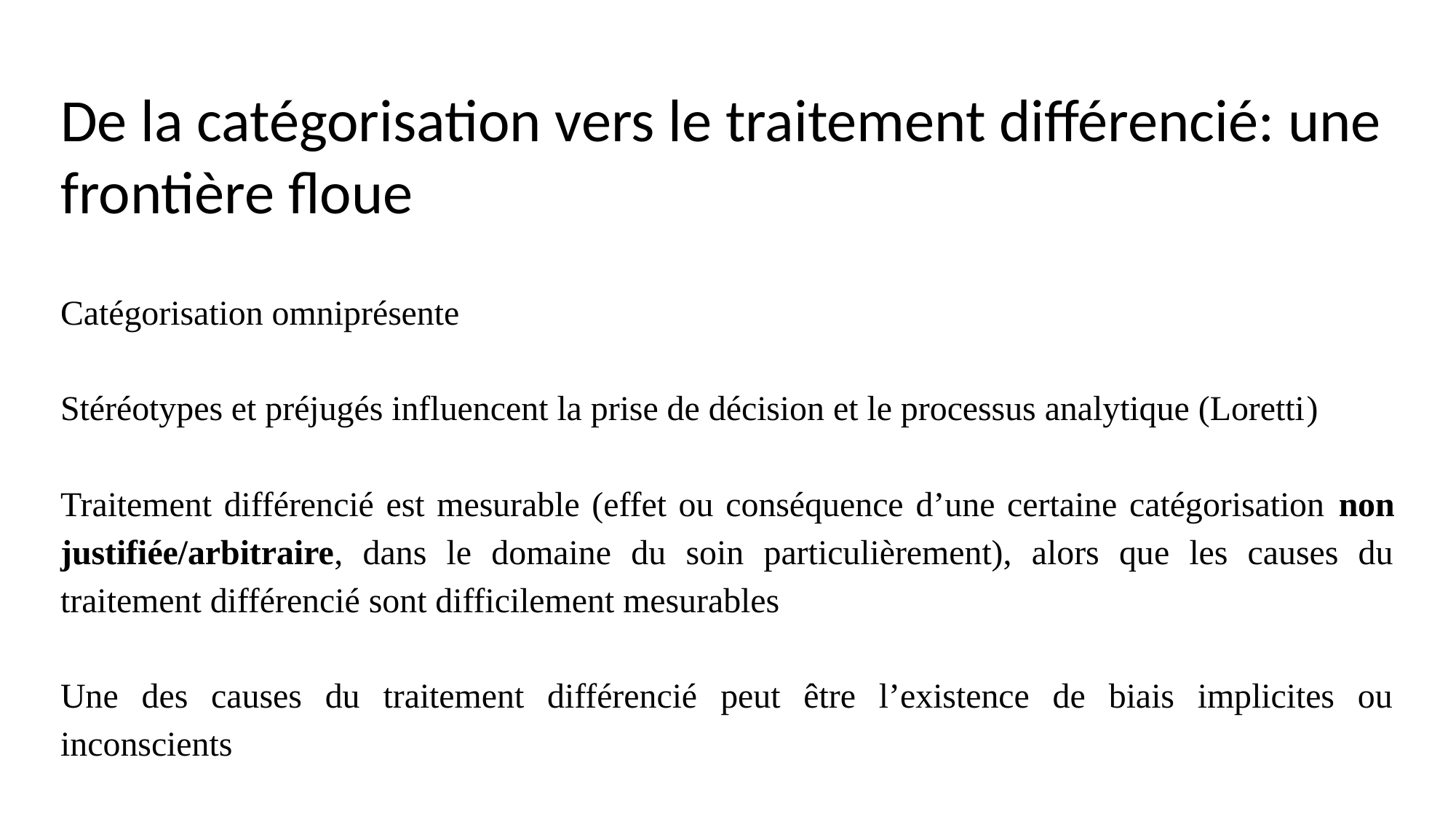

# De la catégorisation vers le traitement différencié: une frontière floue

Catégorisation omniprésente

Stéréotypes et préjugés influencent la prise de décision et le processus analytique (Loretti)

Traitement différencié est mesurable (effet ou conséquence d’une certaine catégorisation non justifiée/arbitraire, dans le domaine du soin particulièrement), alors que les causes du traitement différencié sont difficilement mesurables

Une des causes du traitement différencié peut être l’existence de biais implicites ou inconscients